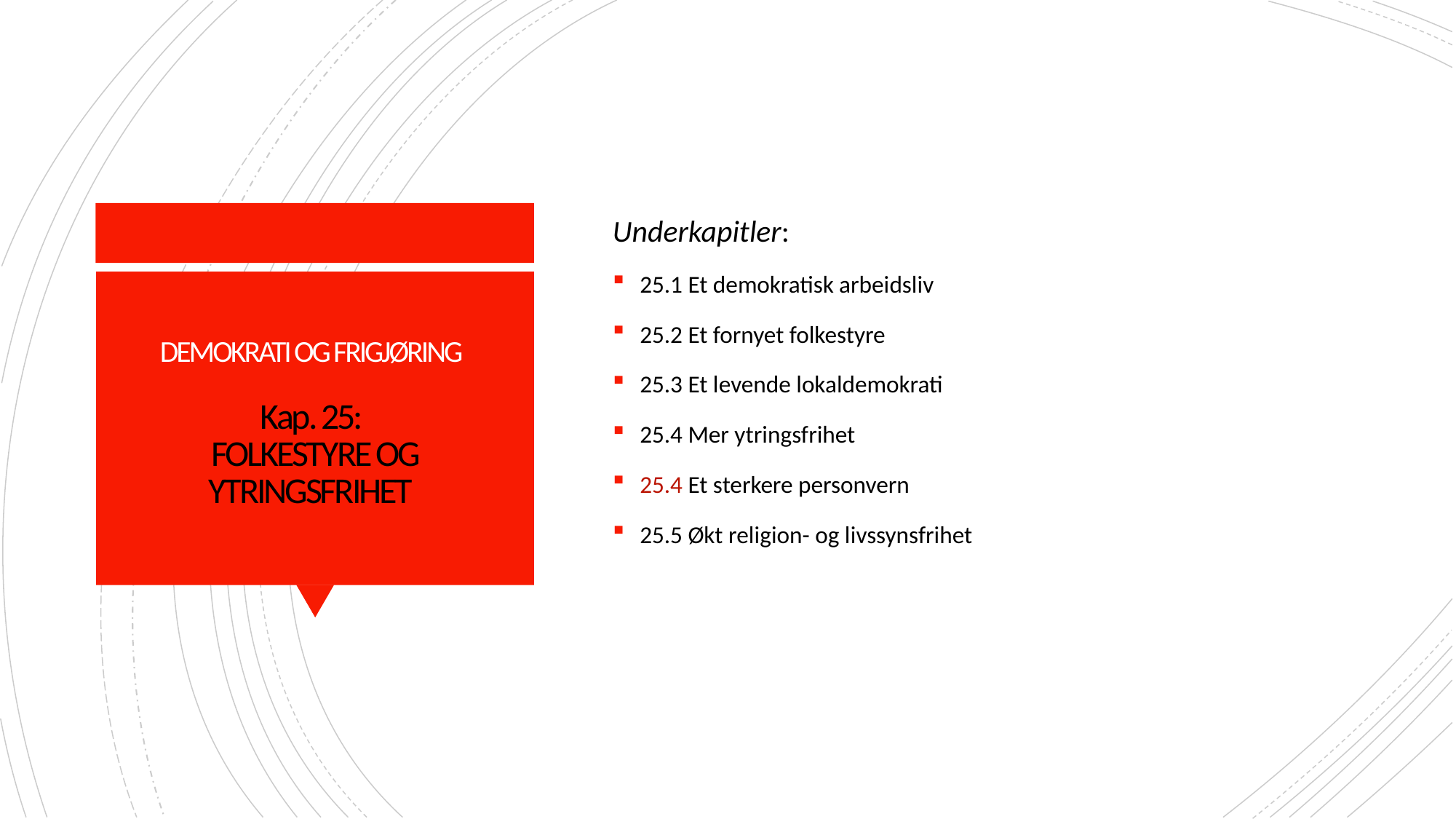

Underkapitler:
25.1 Et demokratisk arbeidsliv
25.2 Et fornyet folkestyre
25.3 Et levende lokaldemokrati
25.4 Mer ytringsfrihet
25.4 Et sterkere personvern
25.5 Økt religion- og livssynsfrihet
# DEMOKRATI OG FRIGJØRING Kap. 25: FOLKESTYRE OG YTRINGSFRIHET